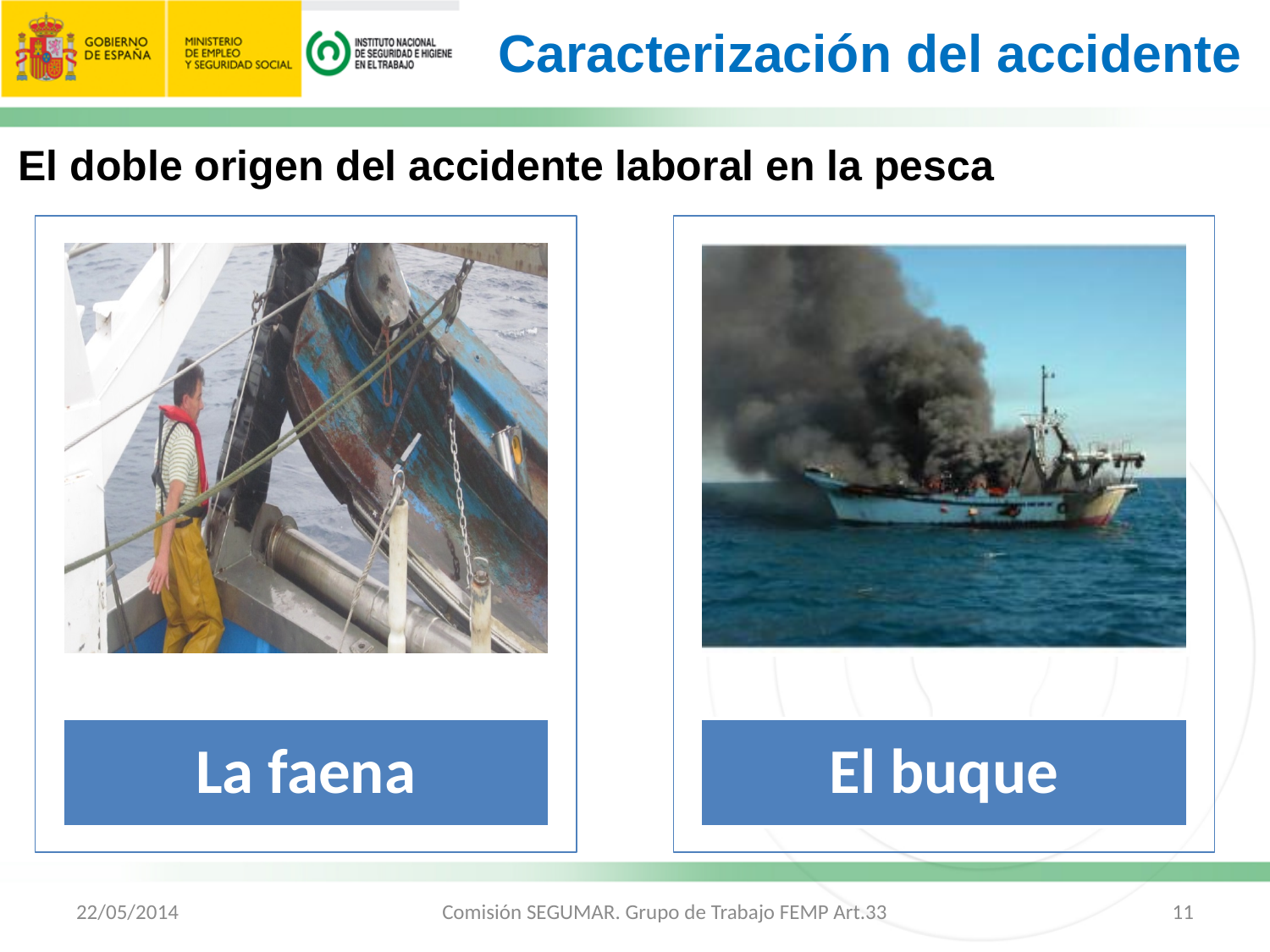

Caracterización del accidente
El doble origen del accidente laboral en la pesca
La faena

El buque

22/05/2014
Comisión SEGUMAR. Grupo de Trabajo FEMP Art.33
11